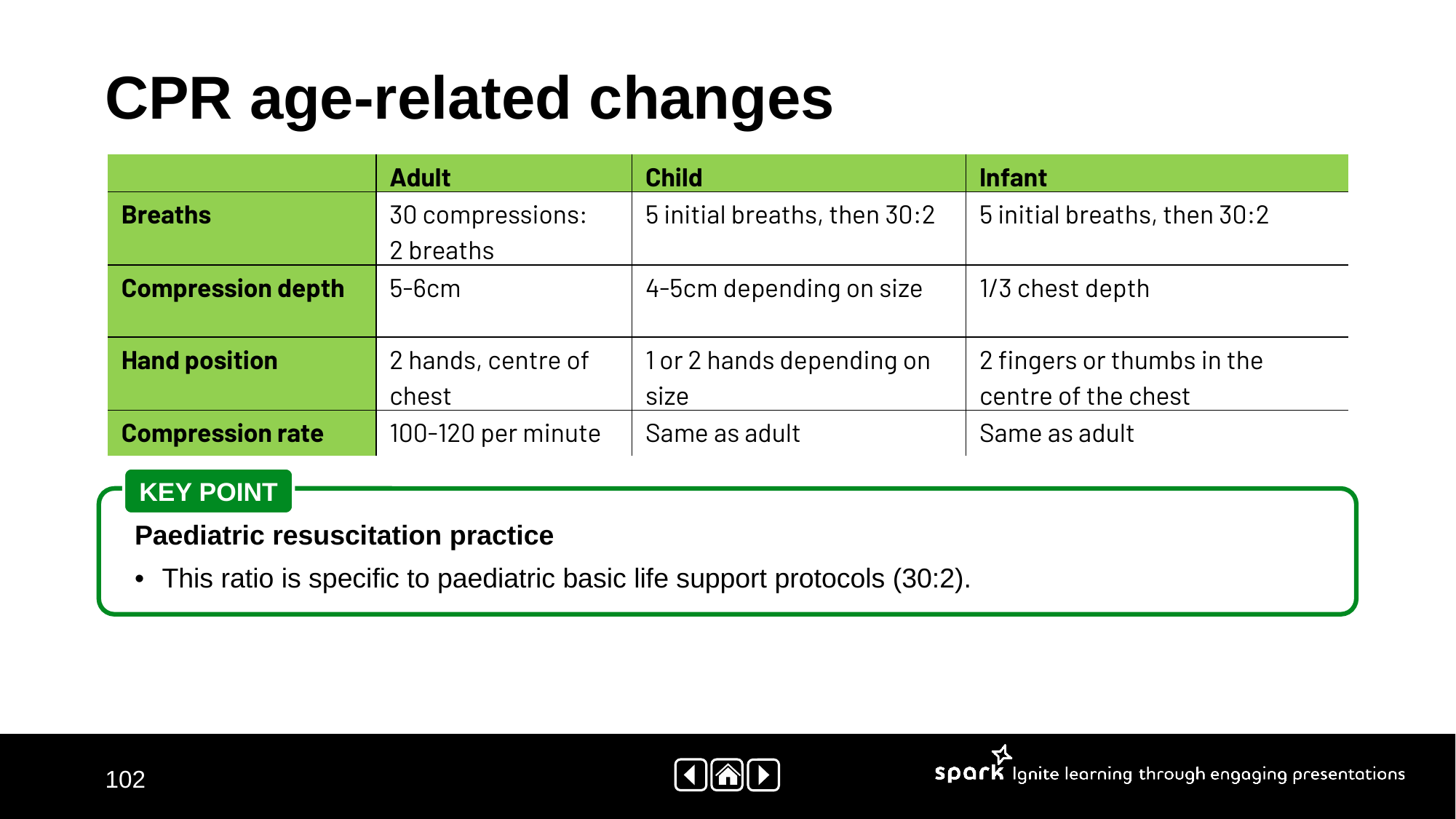

CPR age-related changes
|  | Adult | Child | Infant |
| --- | --- | --- | --- |
| Breaths | 30 compressions: 2 breaths | 5 initial breaths, then 30:2 | 5 initial breaths, then 30:2 |
| Compression depth | 5-6cm | 4-5cm depending on size | 1/3 chest depth |
| Hand position | 2 hands, centre of chest | 1 or 2 hands depending on size | 2 fingers or thumbs in the centre of the chest |
| Compression rate | 100-120 per minute | Same as adult | Same as adult |
KEY POINT

Paediatric resuscitation practice
This ratio is specific to paediatric basic life support protocols (30:2).